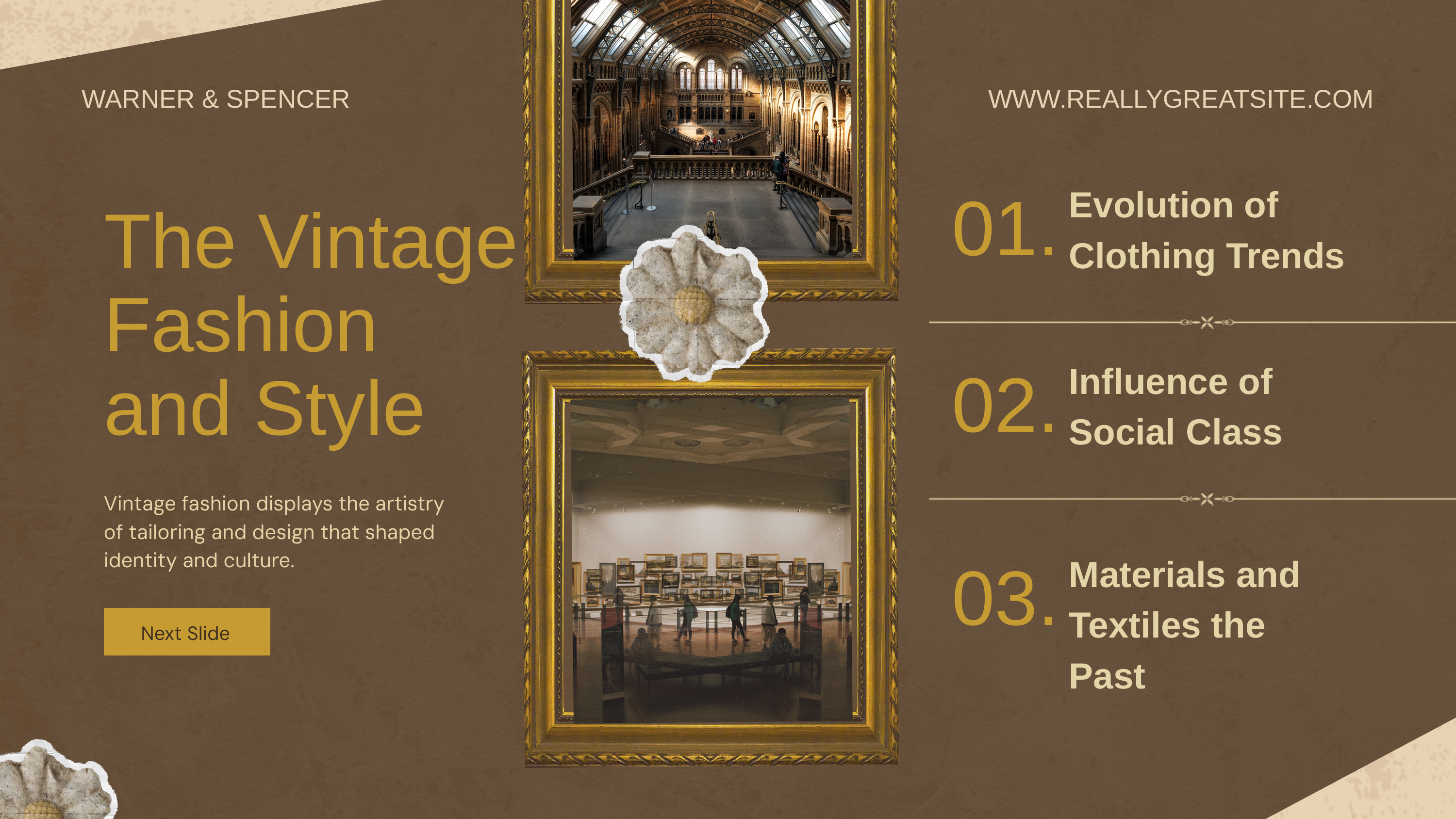

WARNER & SPENCER
WWW.REALLYGREATSITE.COM
Evolution of Clothing Trends
01.
The Vintage Fashion
and Style

Influence of Social Class
02.

Vintage fashion displays the artistry of tailoring and design that shaped identity and culture.

Materials and Textiles the Past
03.

Next Slide